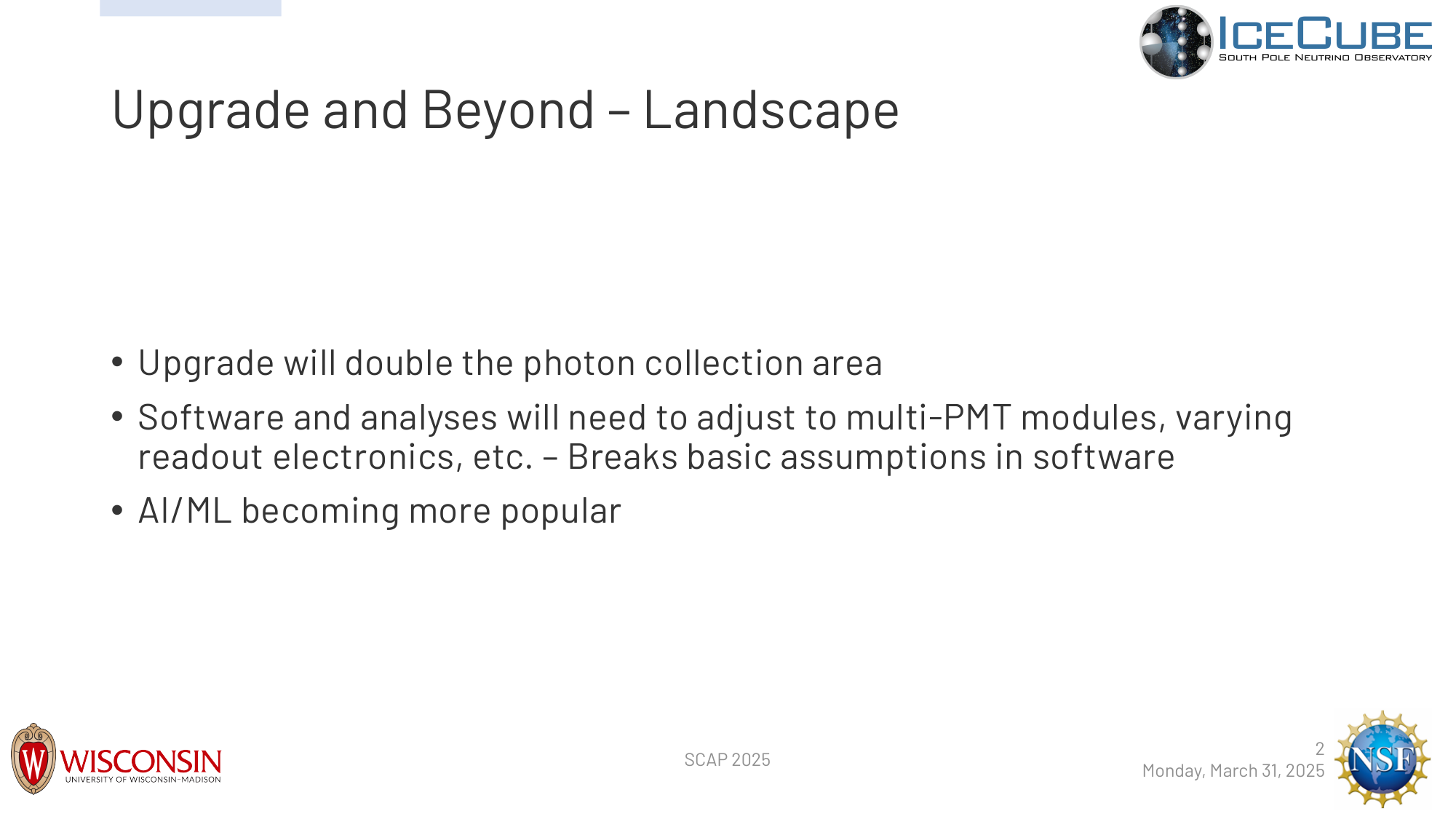

# Upgrade and Beyond – Landscape
Upgrade will double the photon collection area
Software and analyses will need to adjust to multi-PMT modules, varying readout electronics, etc. – Breaks basic assumptions in software
AI/ML becoming more popular
SCAP 2025
2
Monday, March 31, 2025